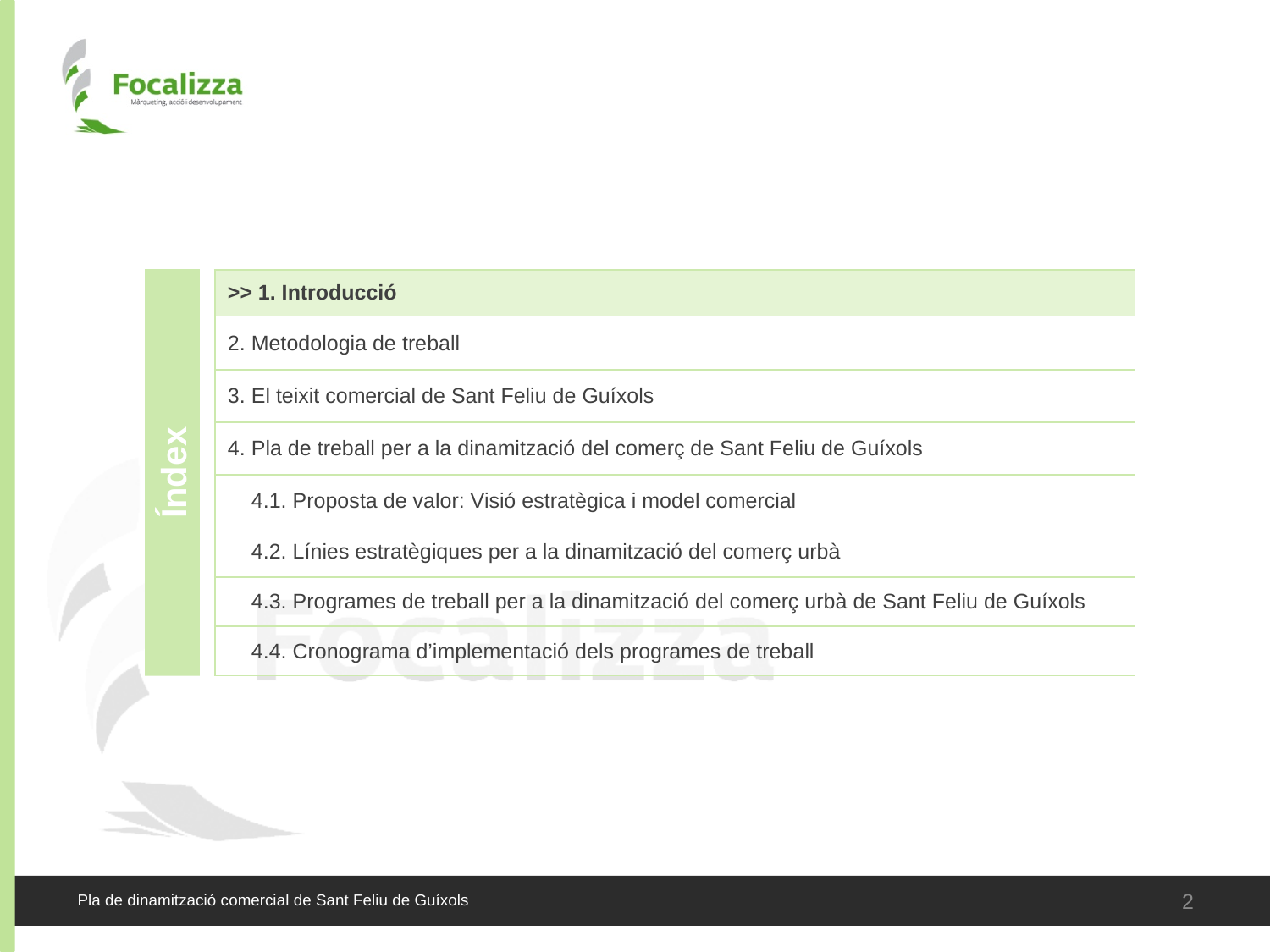

| >> 1. Introducció |
| --- |
| 2. Metodologia de treball |
| 3. El teixit comercial de Sant Feliu de Guíxols |
| 4. Pla de treball per a la dinamització del comerç de Sant Feliu de Guíxols |
| 4.1. Proposta de valor: Visió estratègica i model comercial |
| 4.2. Línies estratègiques per a la dinamització del comerç urbà |
| 4.3. Programes de treball per a la dinamització del comerç urbà de Sant Feliu de Guíxols |
| 4.4. Cronograma d’implementació dels programes de treball |
Índex
2